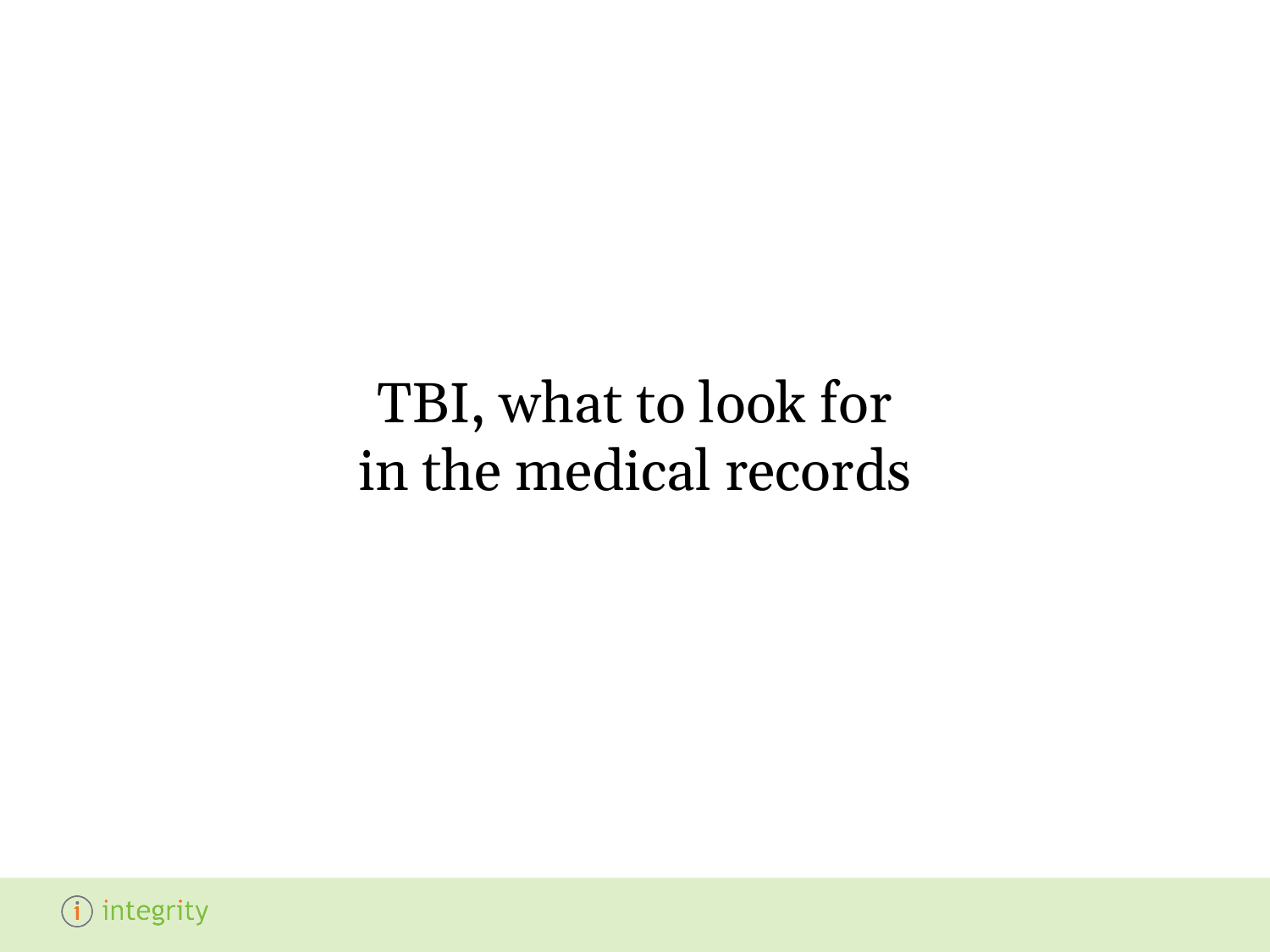

# TBI, what to look for in the medical records
44